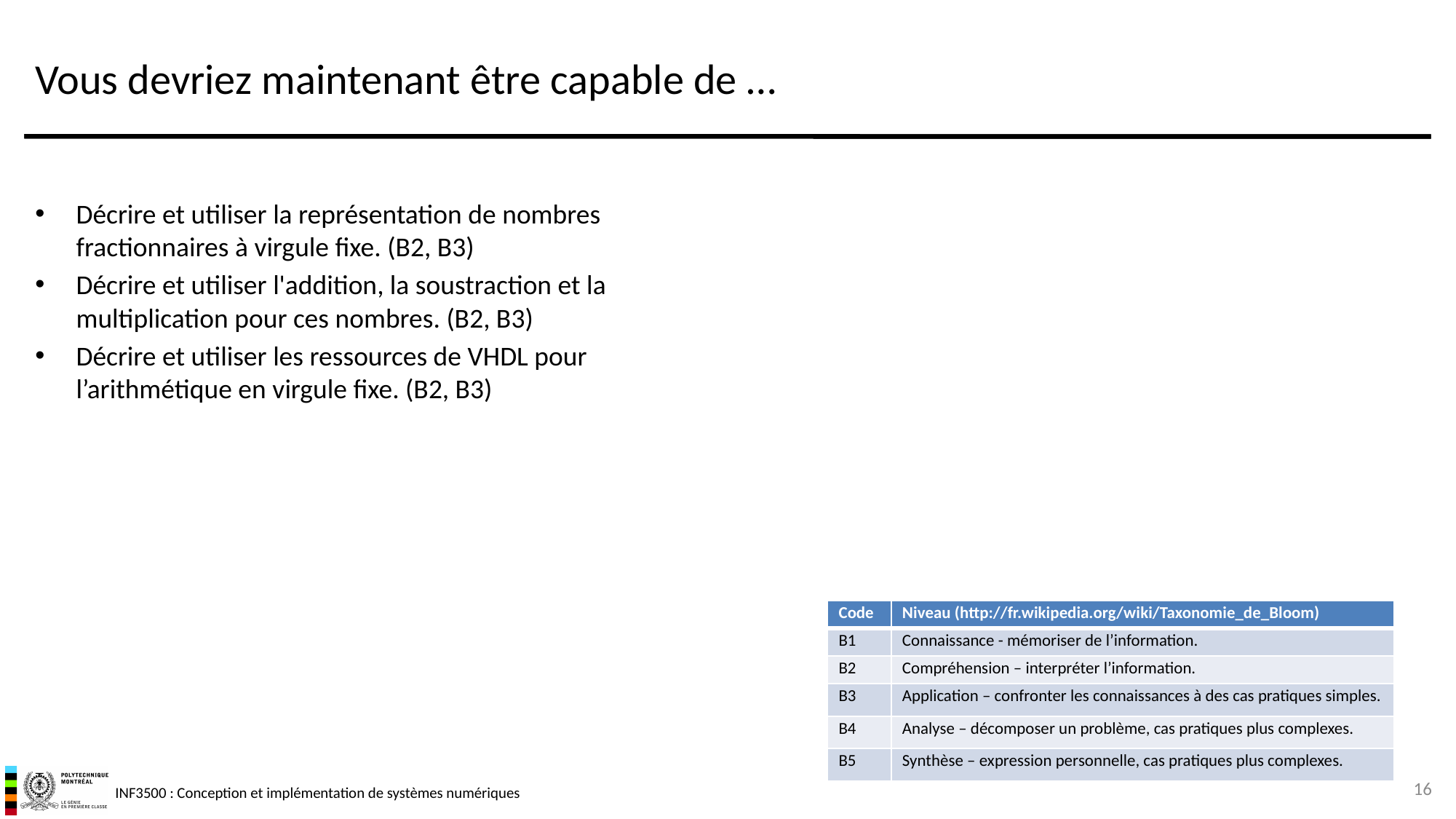

# Vous devriez maintenant être capable de …
Décrire et utiliser la représentation de nombres fractionnaires à virgule fixe. (B2, B3)
Décrire et utiliser l'addition, la soustraction et la multiplication pour ces nombres. (B2, B3)
Décrire et utiliser les ressources de VHDL pour l’arithmétique en virgule fixe. (B2, B3)

| Code | Niveau (http://fr.wikipedia.org/wiki/Taxonomie\_de\_Bloom) |
| --- | --- |
| B1 | Connaissance - mémoriser de l’information. |
| B2 | Compréhension – interpréter l’information. |
| B3 | Application – confronter les connaissances à des cas pratiques simples. |
| B4 | Analyse – décomposer un problème, cas pratiques plus complexes. |
| B5 | Synthèse – expression personnelle, cas pratiques plus complexes. |
16